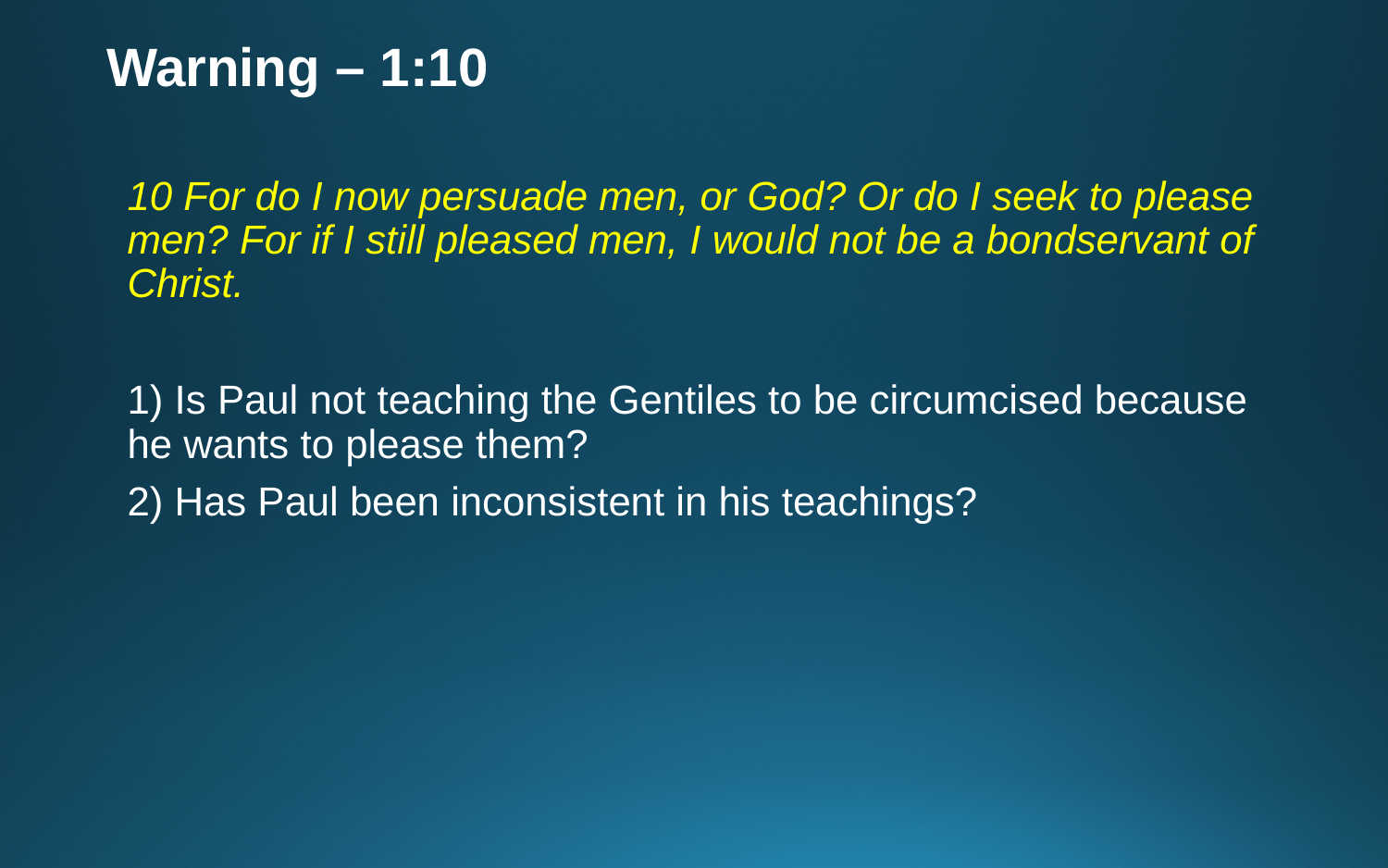

# Warning – 1:10
10 For do I now persuade men, or God? Or do I seek to please men? For if I still pleased men, I would not be a bondservant of Christ.

1) Is Paul not teaching the Gentiles to be circumcised because he wants to please them?
2) Has Paul been inconsistent in his teachings?